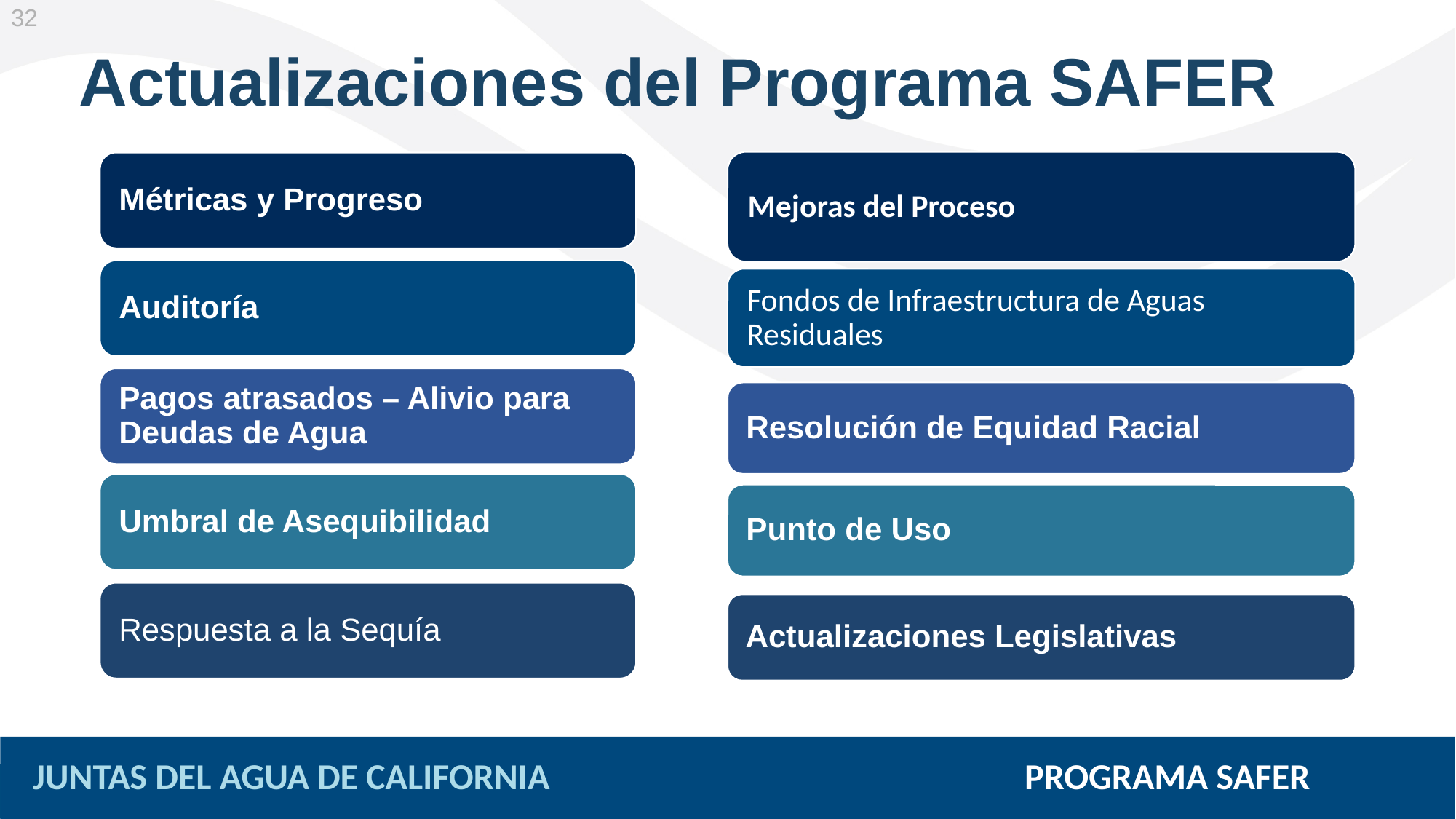

32
# Actualizaciones del Programa SAFER
Métricas y Progreso
Auditoría
Pagos atrasados – Alivio para Deudas de Agua
Umbral de Asequibilidad
Respuesta a la Sequía
Mejoras del Proceso
Fondos de Infraestructura de Aguas Residuales
Resolución de Equidad Racial
Punto de Uso
Actualizaciones Legislativas
JUNTAS DEL AGUA DE CALIFORNIA                                                          PROGRAMA SAFER